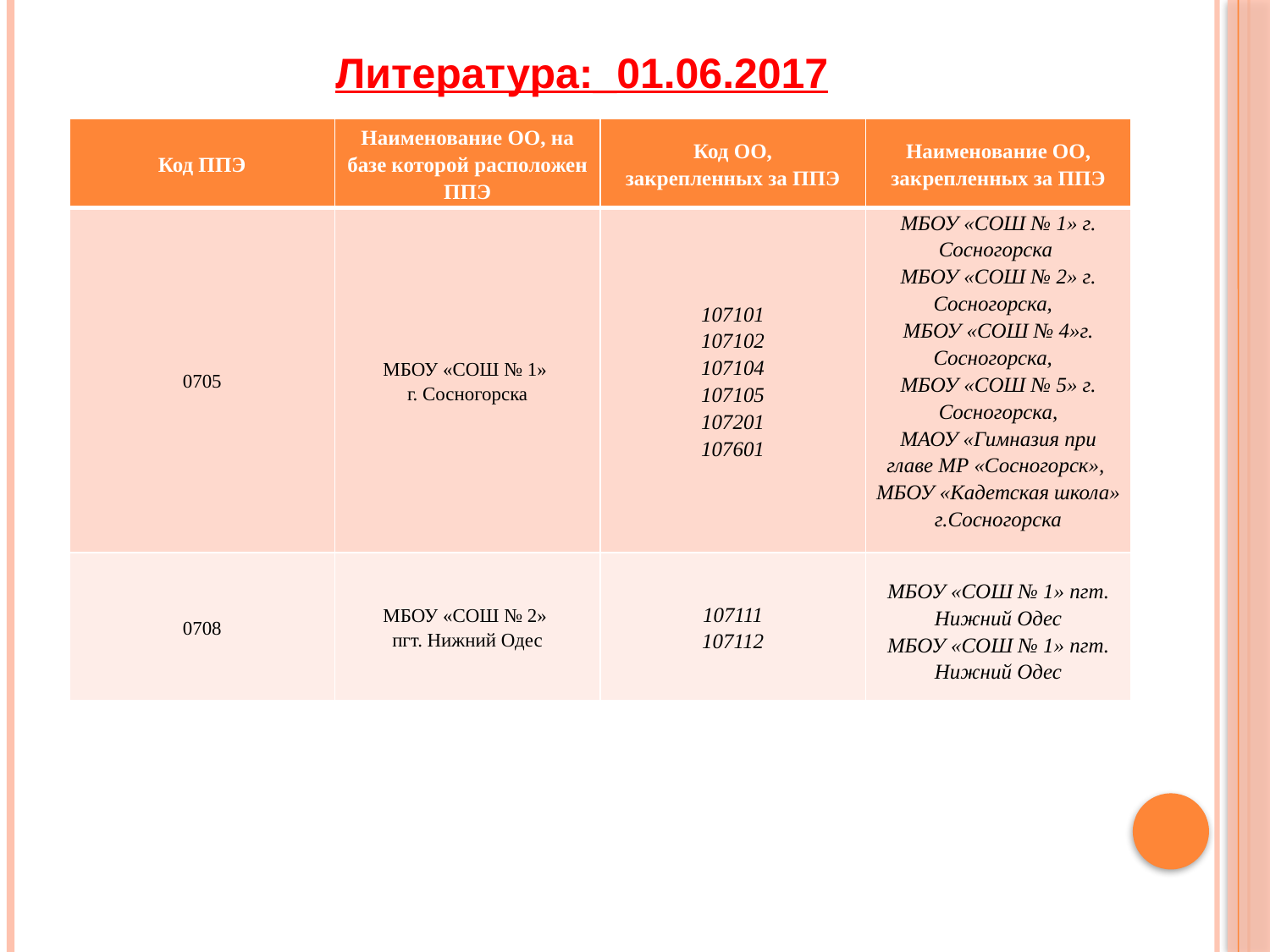

#
Литература:_01.06.2017

| Код ППЭ | Наименование ОО, на базе которой расположен ППЭ | Код ОО, закрепленных за ППЭ | Наименование ОО, закрепленных за ППЭ |
| --- | --- | --- | --- |
| 0705 | МБОУ «СОШ № 1» г. Сосногорска | 107101 107102 107104 107105 107201 107601 | МБОУ «СОШ № 1» г. Сосногорска МБОУ «СОШ № 2» г. Сосногорска, МБОУ «СОШ № 4»г. Сосногорска, МБОУ «СОШ № 5» г. Сосногорска, МАОУ «Гимназия при главе МР «Сосногорск», МБОУ «Кадетская школа» г.Сосногорска |
| 0708 | МБОУ «СОШ № 2» пгт. Нижний Одес | 107111 107112 | МБОУ «СОШ № 1» пгт. Нижний Одес МБОУ «СОШ № 1» пгт. Нижний Одес |